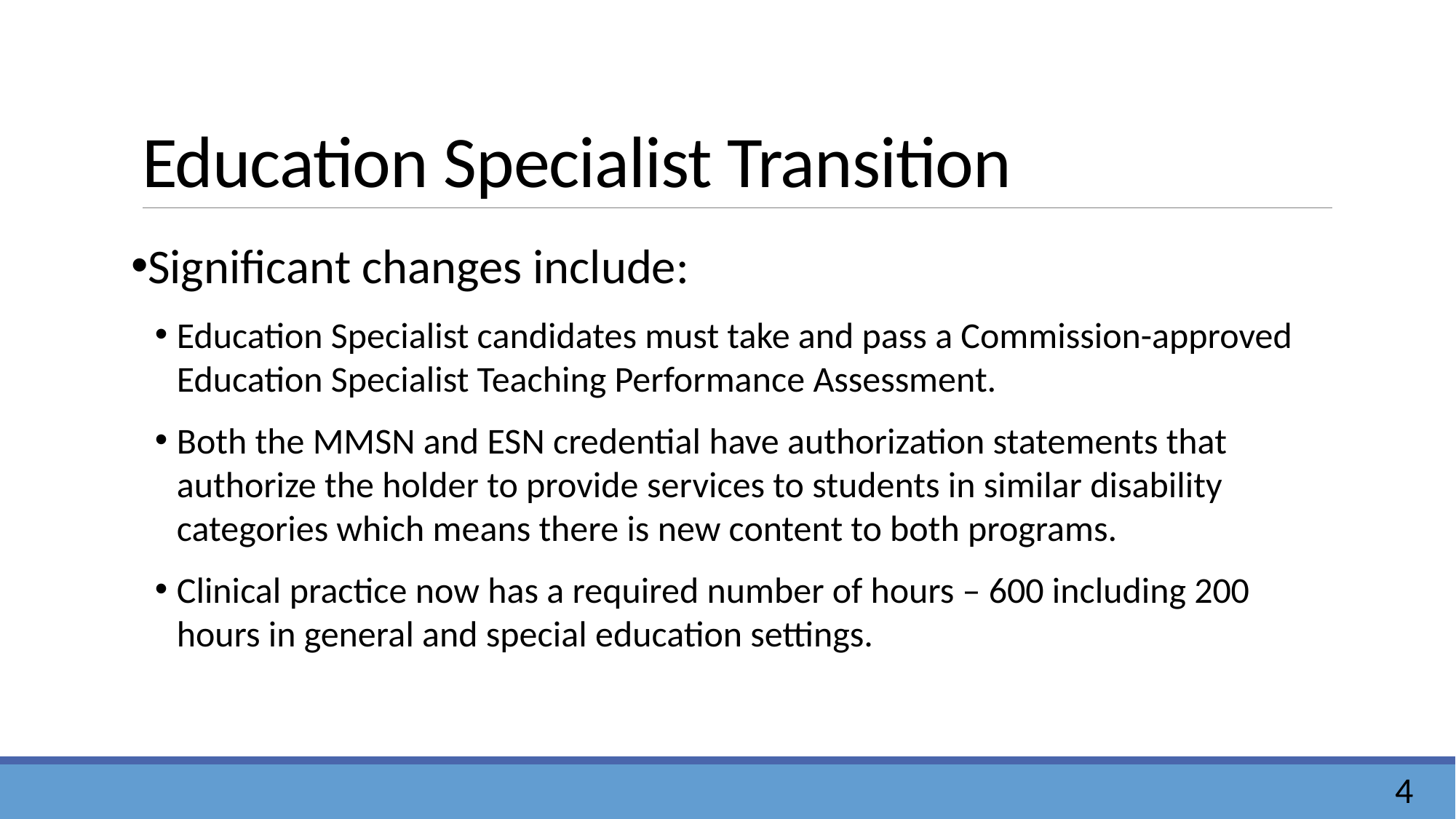

# Education Specialist Transition
Significant changes include:
Education Specialist candidates must take and pass a Commission-approved Education Specialist Teaching Performance Assessment.
Both the MMSN and ESN credential have authorization statements that authorize the holder to provide services to students in similar disability categories which means there is new content to both programs.
Clinical practice now has a required number of hours – 600 including 200 hours in general and special education settings.
4